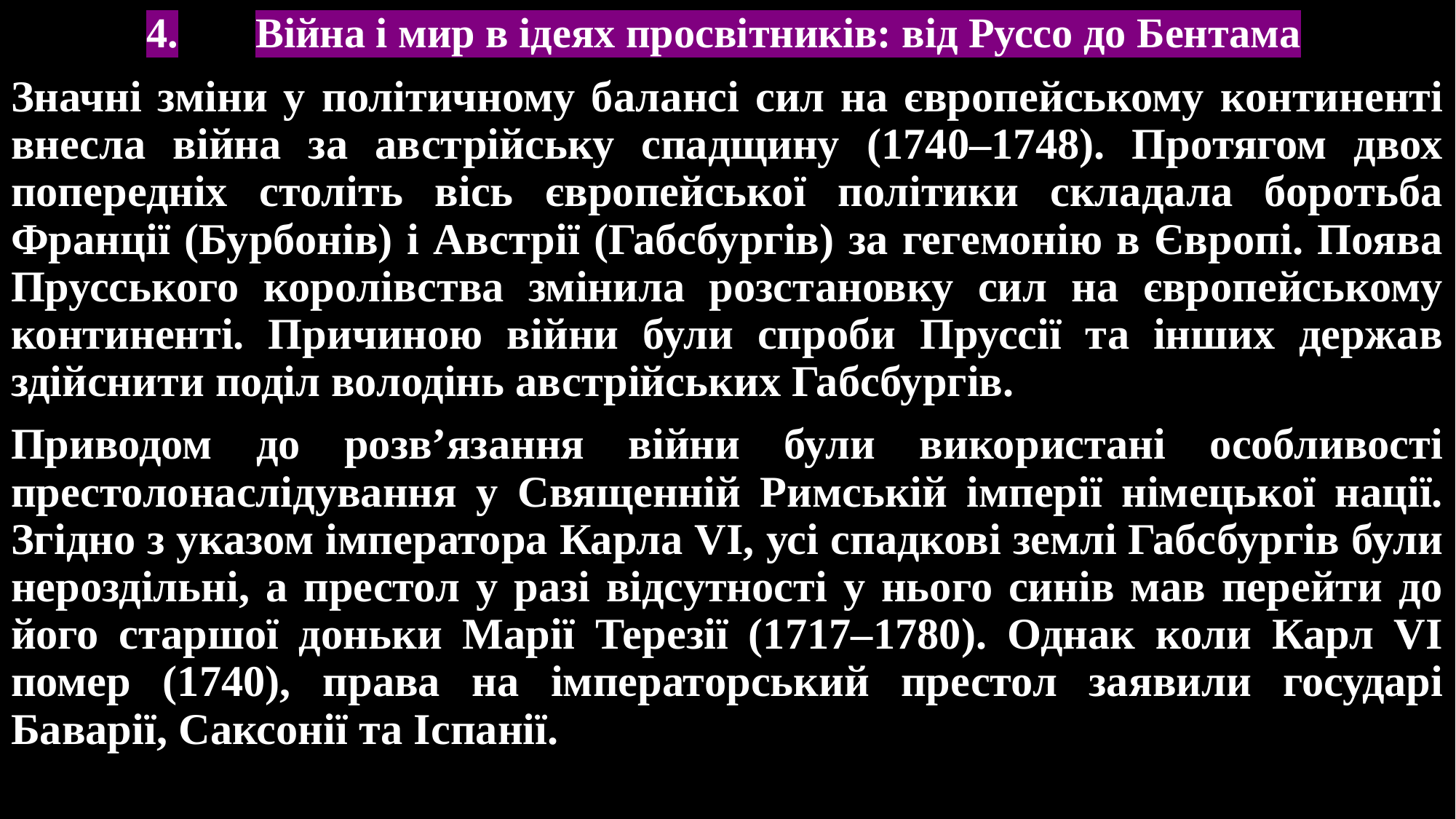

# 4.	Війна і мир в ідеях просвітників: від Руссо до Бентама
Значні зміни у політичному балансі сил на європейському континенті внесла війна за австрійську спадщину (1740–1748). Протягом двох попередніх століть вісь європейської політики складала боротьба Франції (Бурбонів) і Австрії (Габсбургів) за гегемонію в Європі. Поява Прусського королівства змінила розстановку сил на європейському континенті. Причиною війни були спроби Пруссії та інших держав здійснити поділ володінь австрійських Габсбургів.
Приводом до розв’язання війни були використані особливості престолонаслідування у Священній Римській імперії німецької нації. Згідно з указом імператора Карла VI, усі спадкові землі Габсбургів були нероздільні, а престол у разі відсутності у нього синів мав перейти до його старшої доньки Марії Терезії (1717–1780). Однак коли Карл VI помер (1740), права на імператорський престол заявили государі Баварії, Саксонії та Іспанії.